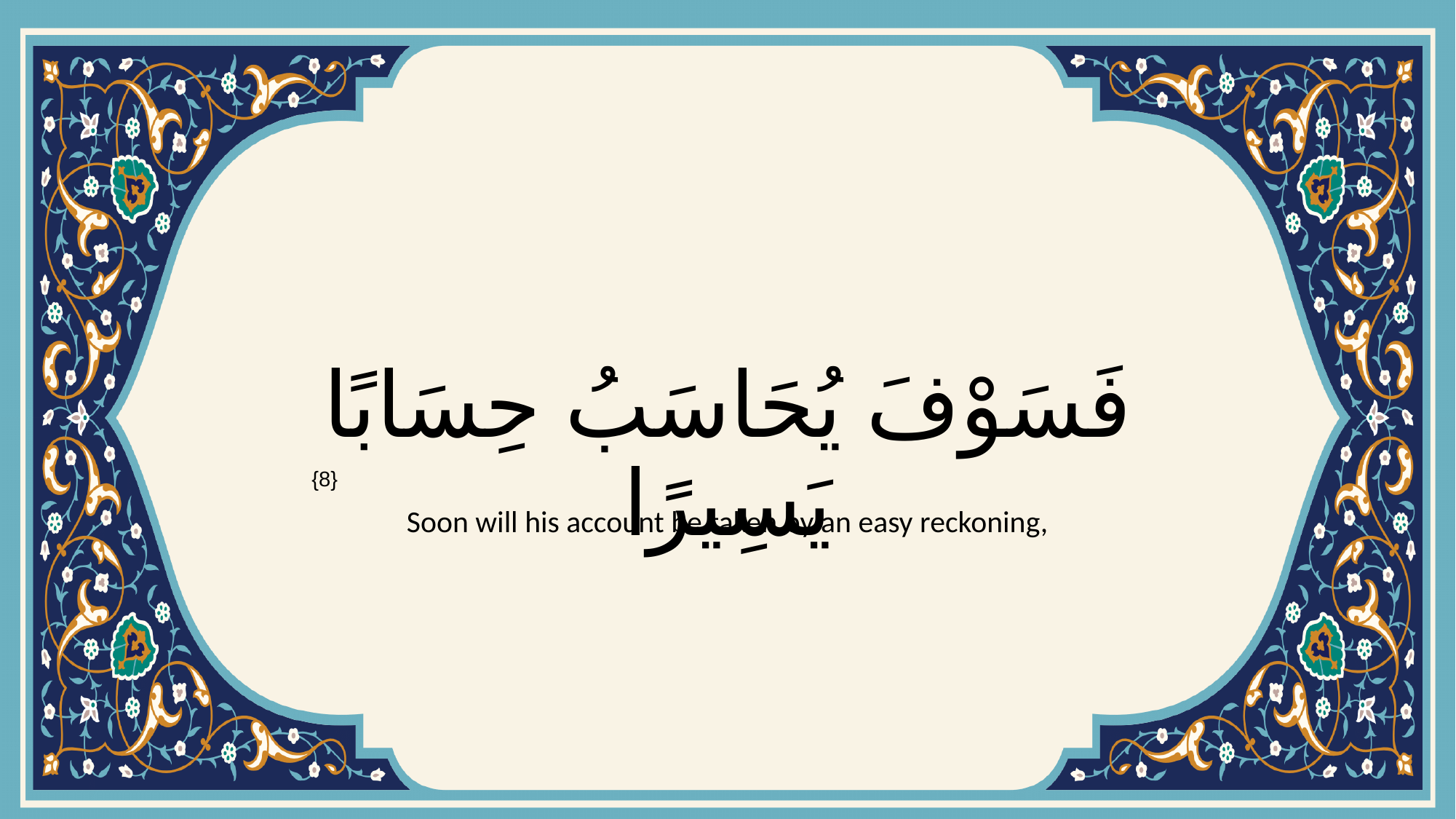

# فَسَوْفَ يُحَاسَبُ حِسَابًا يَسِيرًا
{8}
Soon will his account be taken by an easy reckoning,